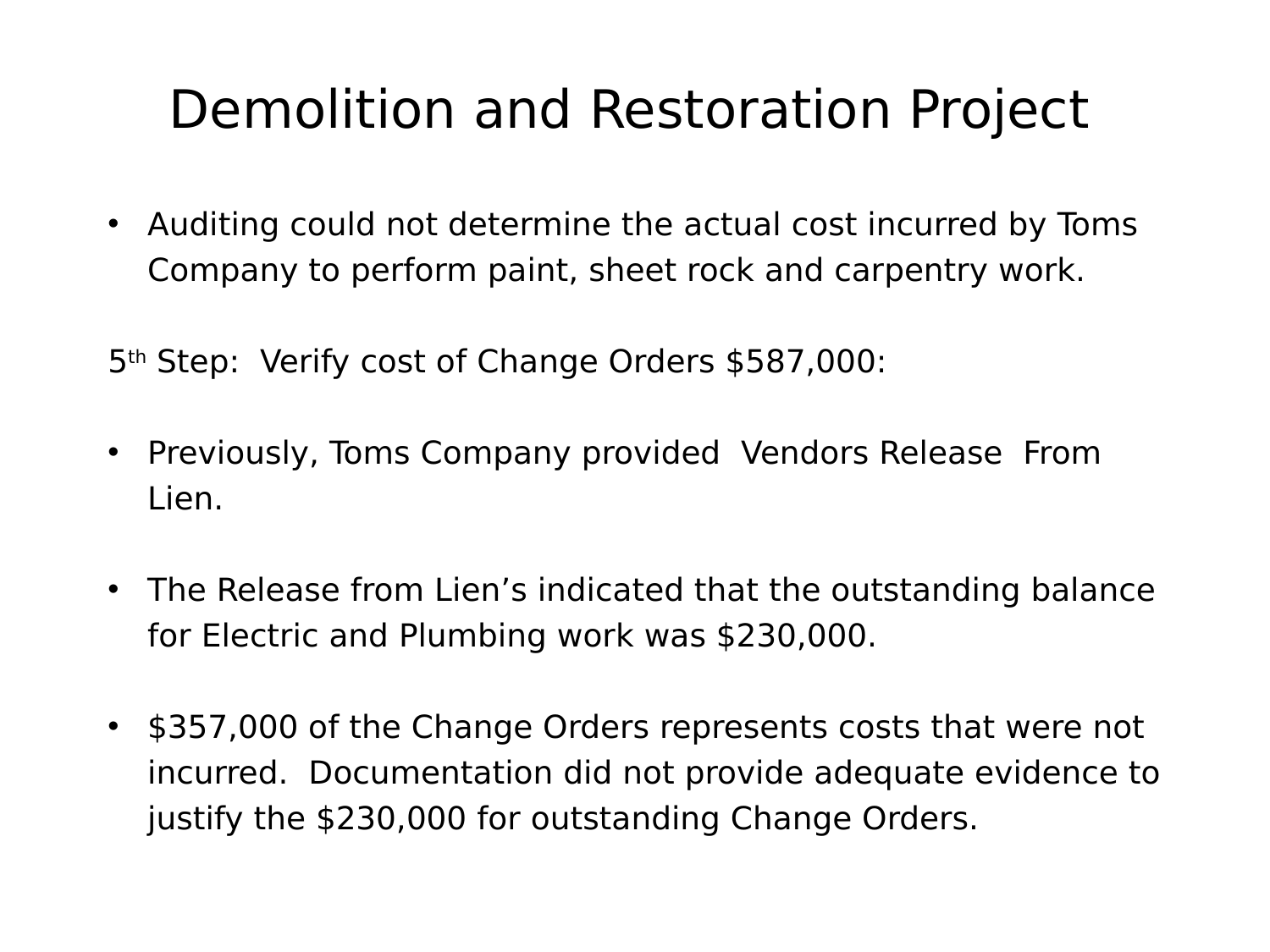

# Demolition and Restoration Project
Auditing could not determine the actual cost incurred by Toms Company to perform paint, sheet rock and carpentry work.

5th Step:  Verify cost of Change Orders $587,000:

Previously, Toms Company provided  Vendors Release  From Lien.

The Release from Lien’s indicated that the outstanding balance for Electric and Plumbing work was $230,000.

$357,000 of the Change Orders represents costs that were not incurred.  Documentation did not provide adequate evidence to justify the $230,000 for outstanding Change Orders.